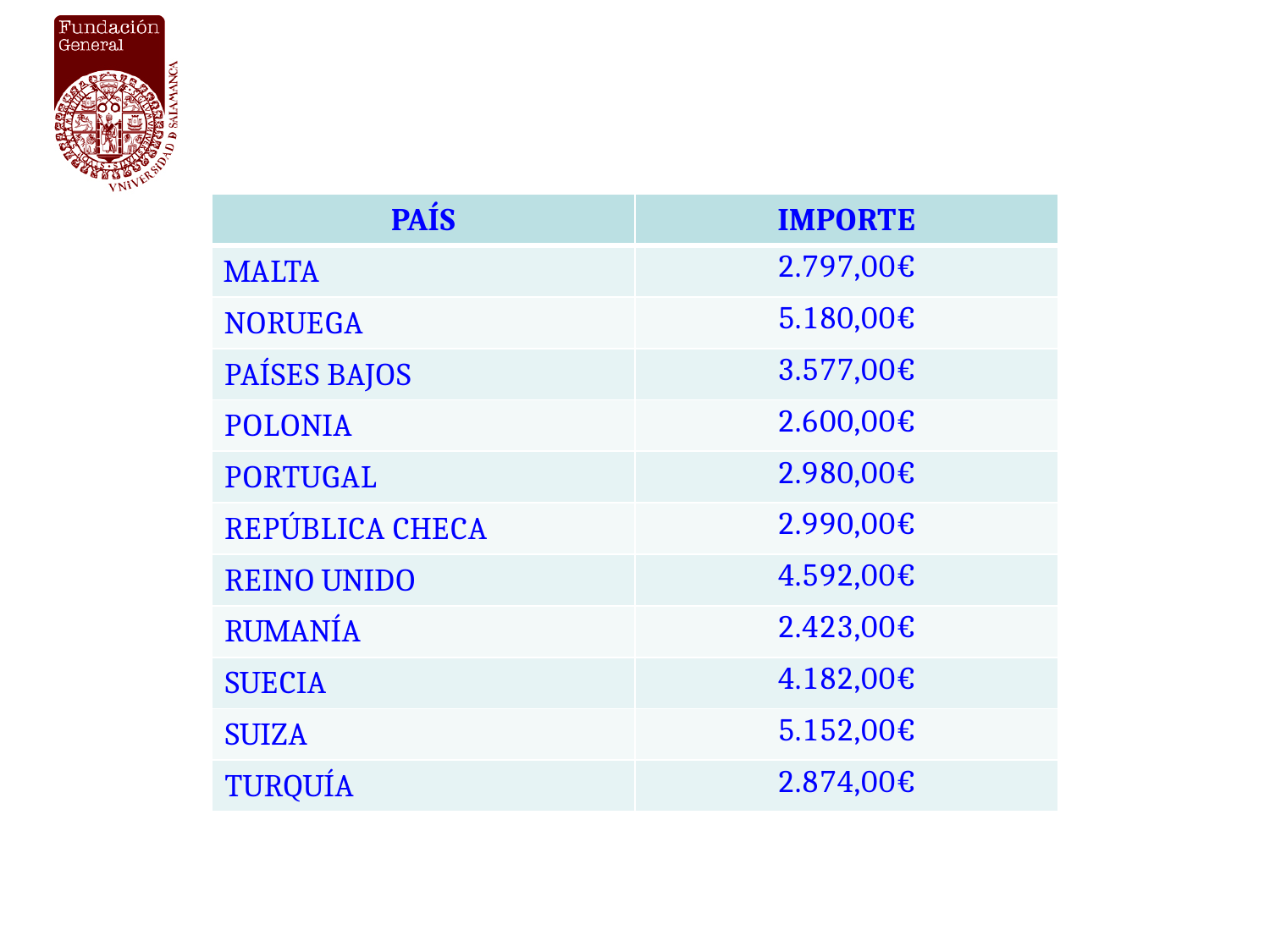

| PAÍS | IMPORTE |
| --- | --- |
| MALTA | 2.797,00€ |
| NORUEGA | 5.180,00€ |
| PAÍSES BAJOS | 3.577,00€ |
| POLONIA | 2.600,00€ |
| PORTUGAL | 2.980,00€ |
| REPÚBLICA CHECA | 2.990,00€ |
| REINO UNIDO | 4.592,00€ |
| RUMANÍA | 2.423,00€ |
| SUECIA | 4.182,00€ |
| SUIZA | 5.152,00€ |
| TURQUÍA | 2.874,00€ |